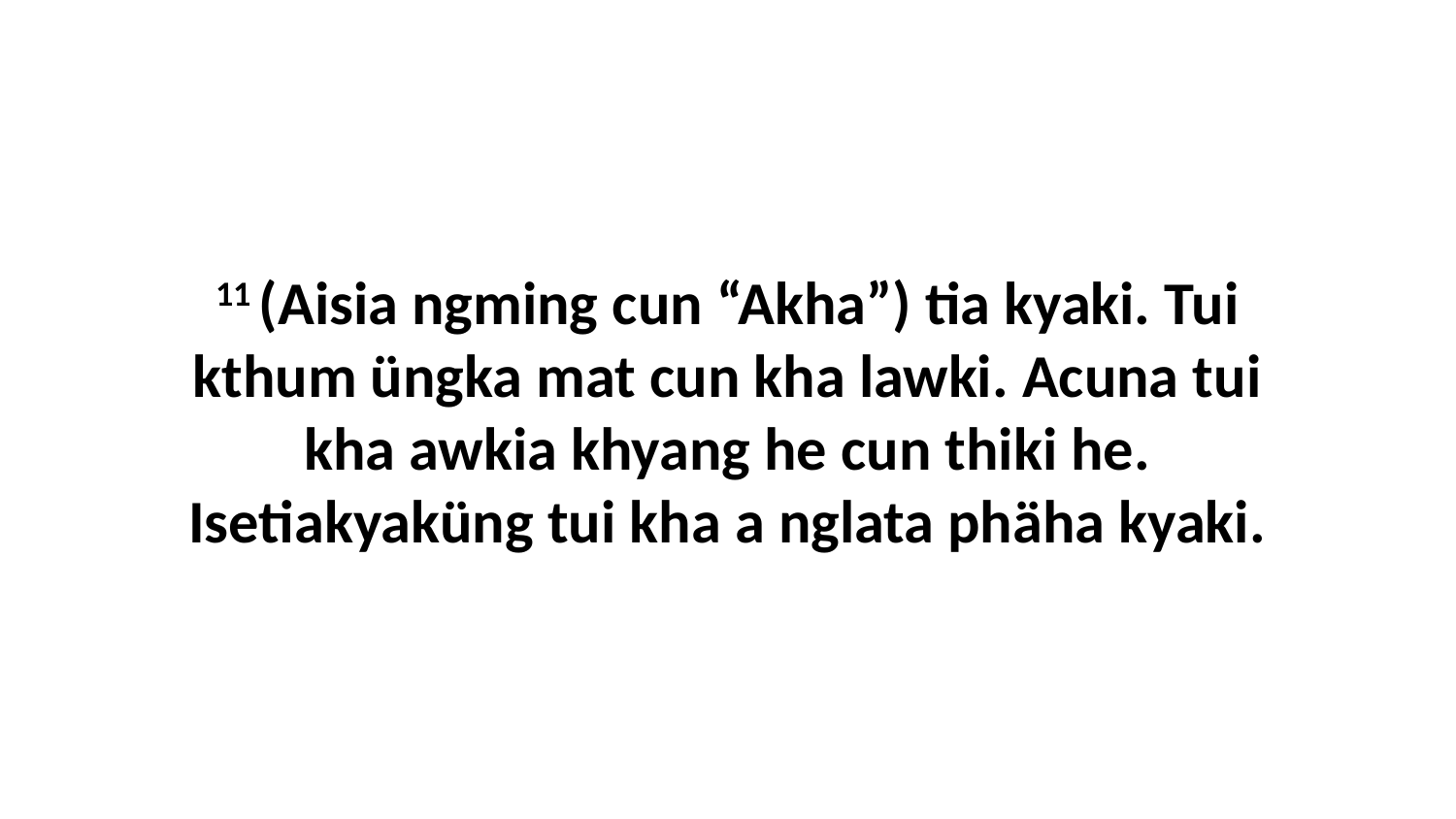

11 (Aisia ngming cun “Akha”) tia kyaki. Tui kthum üngka mat cun kha lawki. Acuna tui kha awkia khyang he cun thiki he. Isetiakyaküng tui kha a nglata phäha kyaki.